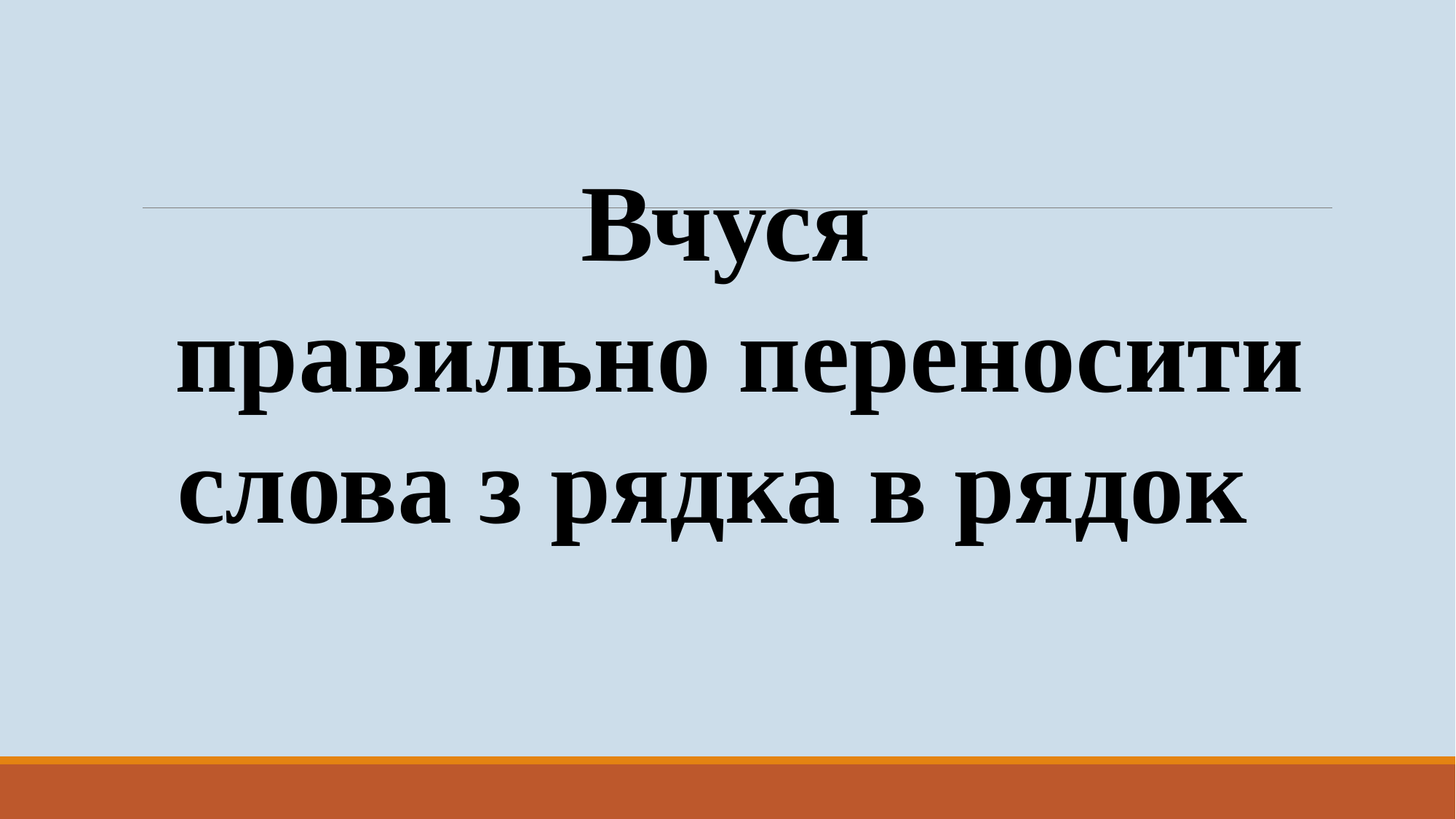

Вчуся
 правильно переносити слова з рядка в рядок